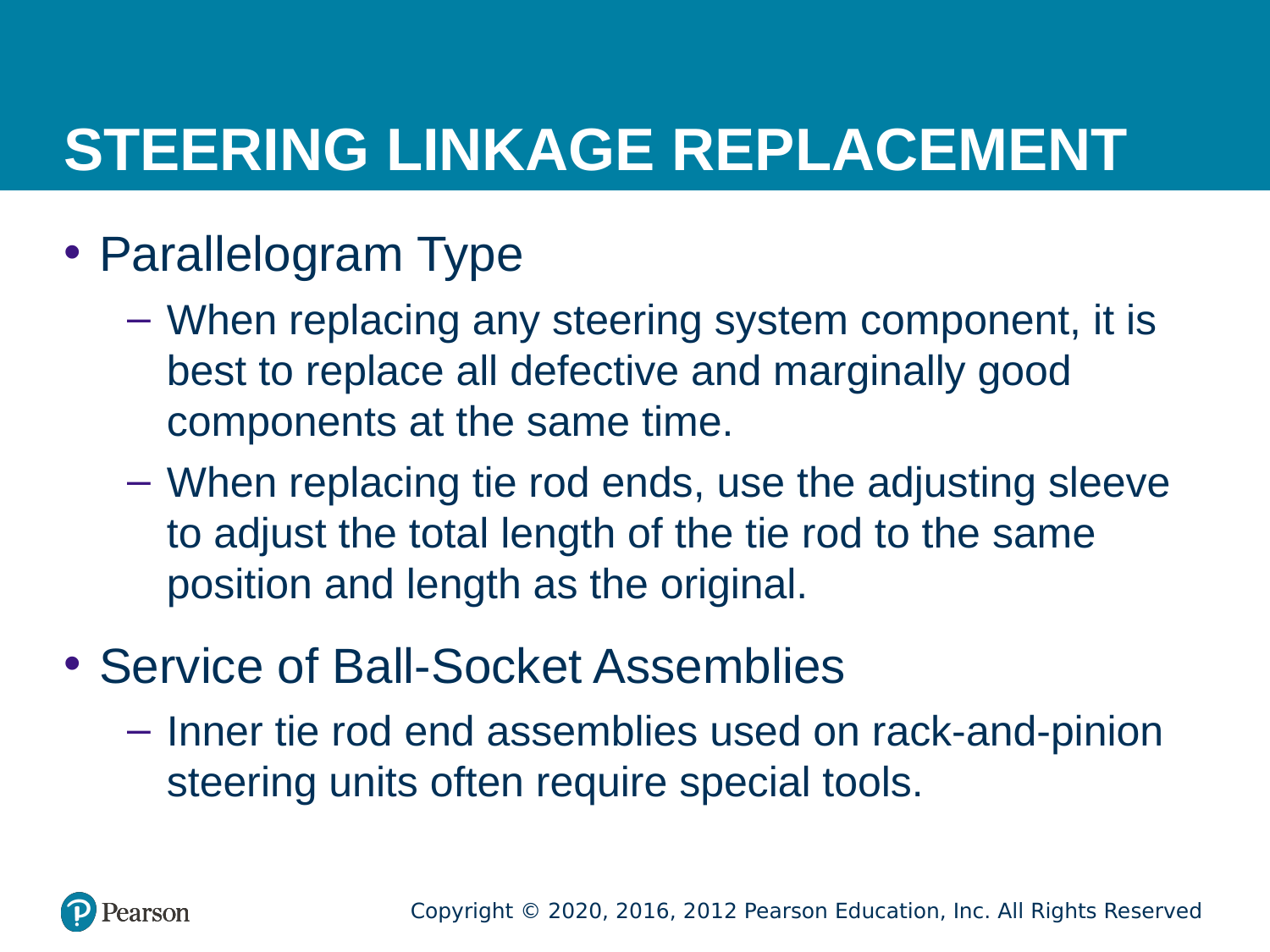

# STEERING LINKAGE REPLACEMENT
Parallelogram Type
When replacing any steering system component, it is best to replace all defective and marginally good components at the same time.
When replacing tie rod ends, use the adjusting sleeve to adjust the total length of the tie rod to the same position and length as the original.
Service of Ball-Socket Assemblies
Inner tie rod end assemblies used on rack-and-pinion steering units often require special tools.